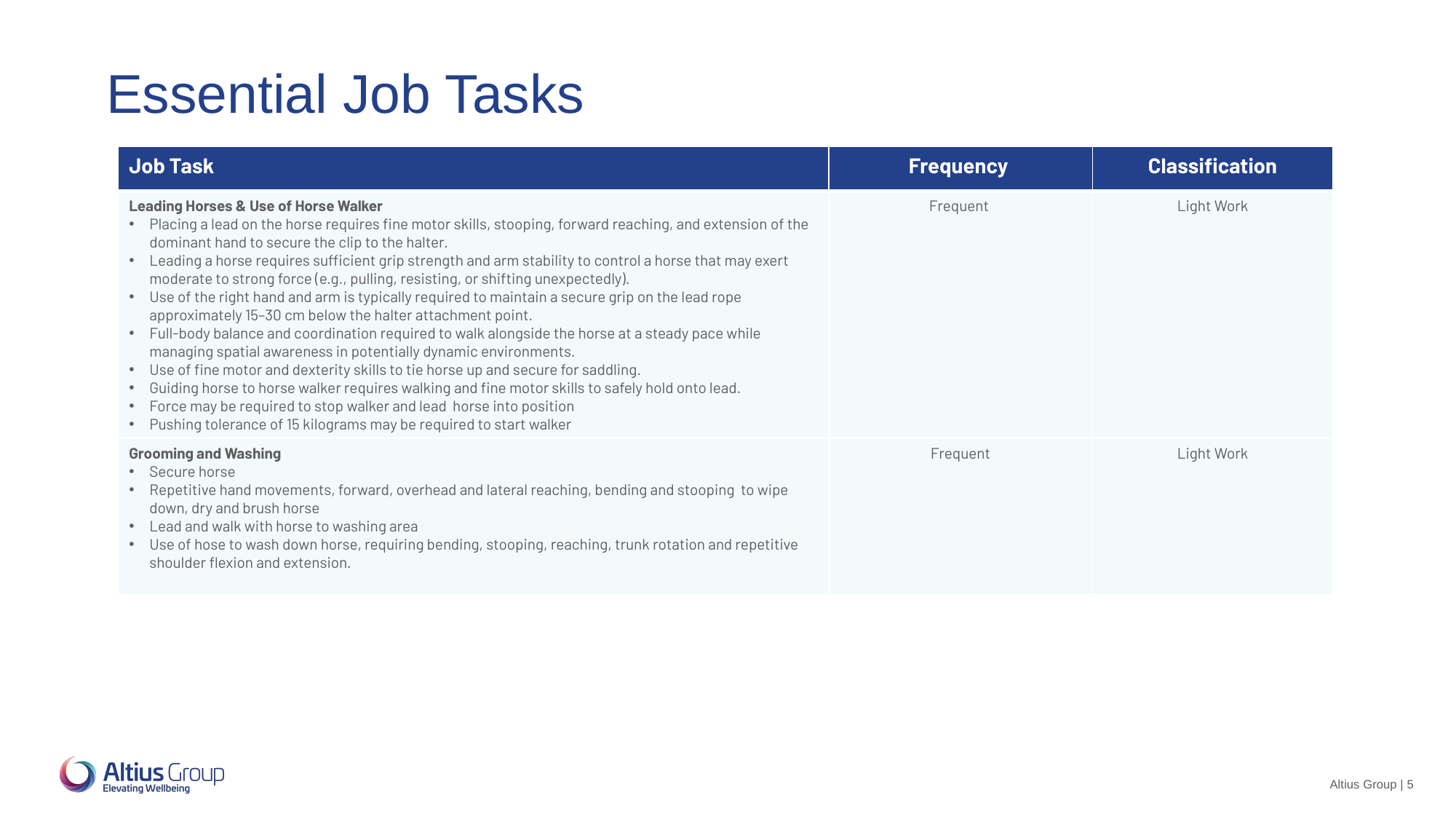

| Job Task | Frequency | Classification |
| --- | --- | --- |
| Leading Horses & Use of Horse Walker Placing a lead on the horse requires fine motor skills, stooping, forward reaching, and extension of the dominant hand to secure the clip to the halter. Leading a horse requires sufficient grip strength and arm stability to control a horse that may exert moderate to strong force (e.g., pulling, resisting, or shifting unexpectedly). Use of the right hand and arm is typically required to maintain a secure grip on the lead rope approximately 15–30 cm below the halter attachment point. Full-body balance and coordination required to walk alongside the horse at a steady pace while managing spatial awareness in potentially dynamic environments. Use of fine motor and dexterity skills to tie horse up and secure for saddling. Guiding horse to horse walker requires walking and fine motor skills to safely hold onto lead. Force may be required to stop walker and lead horse into position Pushing tolerance of 15 kilograms may be required to start walker | Frequent | Light Work |
| Grooming and Washing Secure horse Repetitive hand movements, forward, overhead and lateral reaching, bending and stooping to wipe down, dry and brush horse Lead and walk with horse to washing area Use of hose to wash down horse, requiring bending, stooping, reaching, trunk rotation and repetitive shoulder flexion and extension. | Frequent | Light Work |